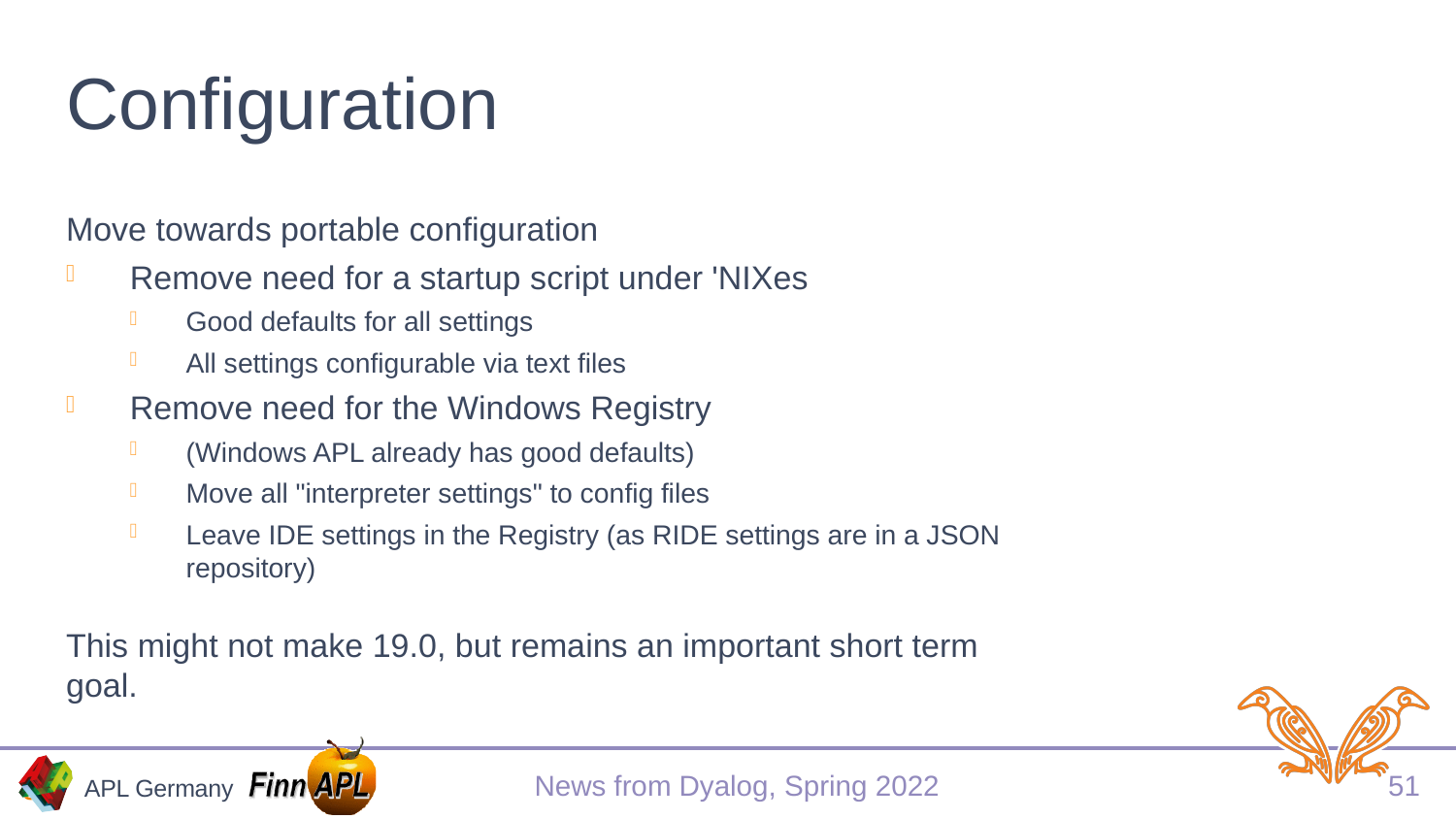

# Configuration
Move towards portable configuration
Remove need for a startup script under 'NIXes
Good defaults for all settings
All settings configurable via text files
Remove need for the Windows Registry
(Windows APL already has good defaults)
Move all "interpreter settings" to config files
Leave IDE settings in the Registry (as RIDE settings are in a JSON repository)
This might not make 19.0, but remains an important short term goal.